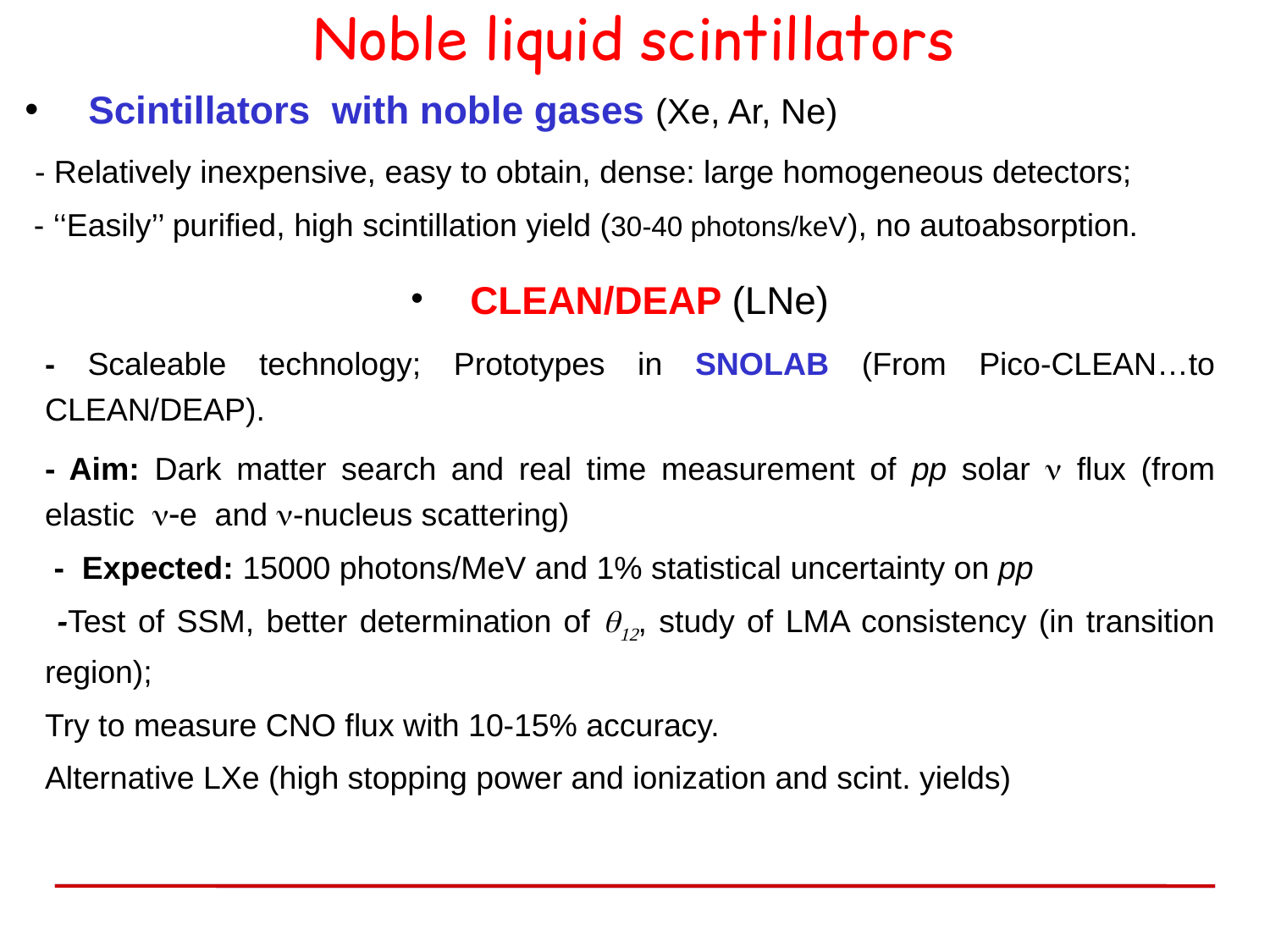

# Noble liquid scintillators
Scintillators  with noble gases (Xe, Ar, Ne)
 - Relatively inexpensive, easy to obtain, dense: large homogeneous detectors;
 - ‘‘Easily’’ purified, high scintillation yield (30-40 photons/keV), no autoabsorption.
  CLEAN/DEAP (LNe)
- Scaleable technology; Prototypes in SNOLAB (From Pico-CLEAN…to CLEAN/DEAP).
- Aim: Dark matter search and real time measurement of pp solar ν flux (from elastic  ν−e  and ν-nucleus scattering)
 -  Expected: 15000 photons/MeV and 1% statistical uncertainty on pp
 -Test of SSM, better determination of θ12, study of LMA consistency (in transition region);
Try to measure CNO flux with 10-15% accuracy.
Alternative LXe (high stopping power and ionization and scint. yields)